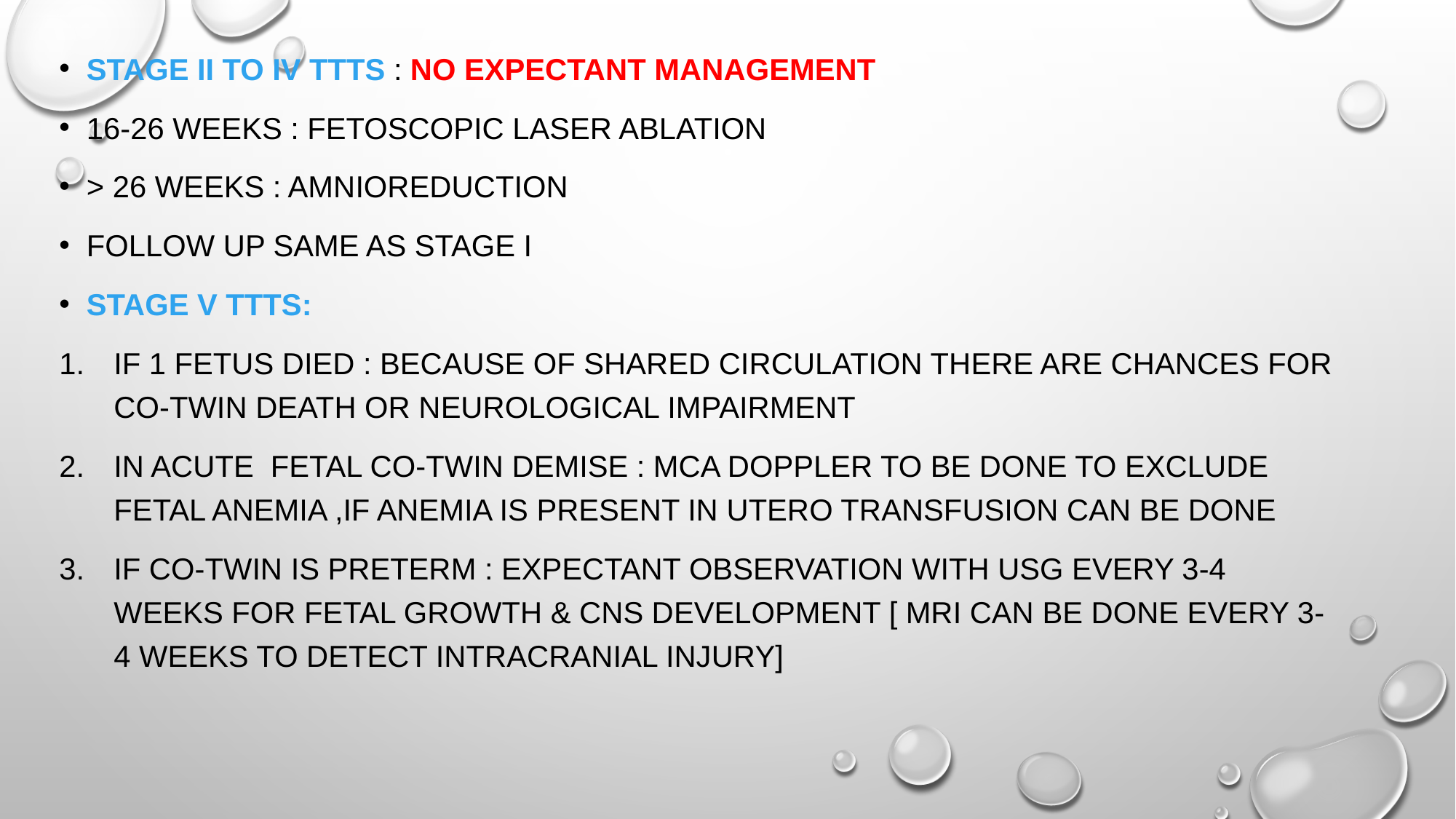

Stage ii to iv ttts : no expectant management
16-26 weeks : fetoscopic laser ablation
> 26 weeks : amnioreduction
Follow up same as stage I
Stage v ttts:
If 1 fetus died : because of shared circulation there are chances for co-twin death or neurological impairment
In acute  fetal co-twin demise : mca doppler to be done to exclude fetal anemia ,if anemia is present in utero transfusion can be done
If co-twin is Preterm : expectant observation with usg every 3-4 weeks for fetal growth & cns development [ mri can be done every 3-4 weeks to detect intracranial injury]